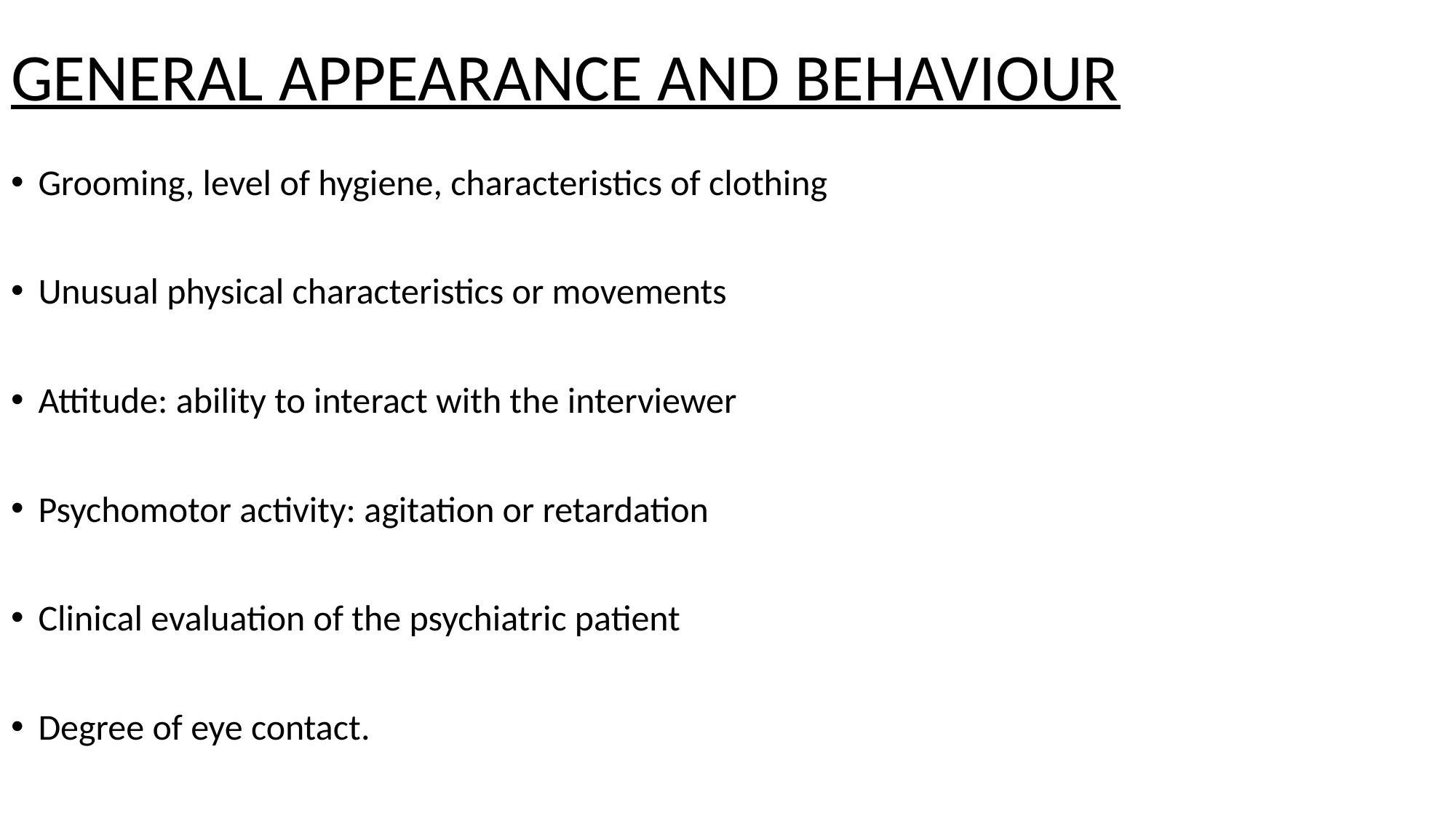

# GENERAL APPEARANCE AND BEHAVIOUR
Grooming, level of hygiene, characteristics of clothing

Unusual physical characteristics or movements

Attitude: ability to interact with the interviewer

Psychomotor activity: agitation or retardation

Clinical evaluation of the psychiatric patient

Degree of eye contact.